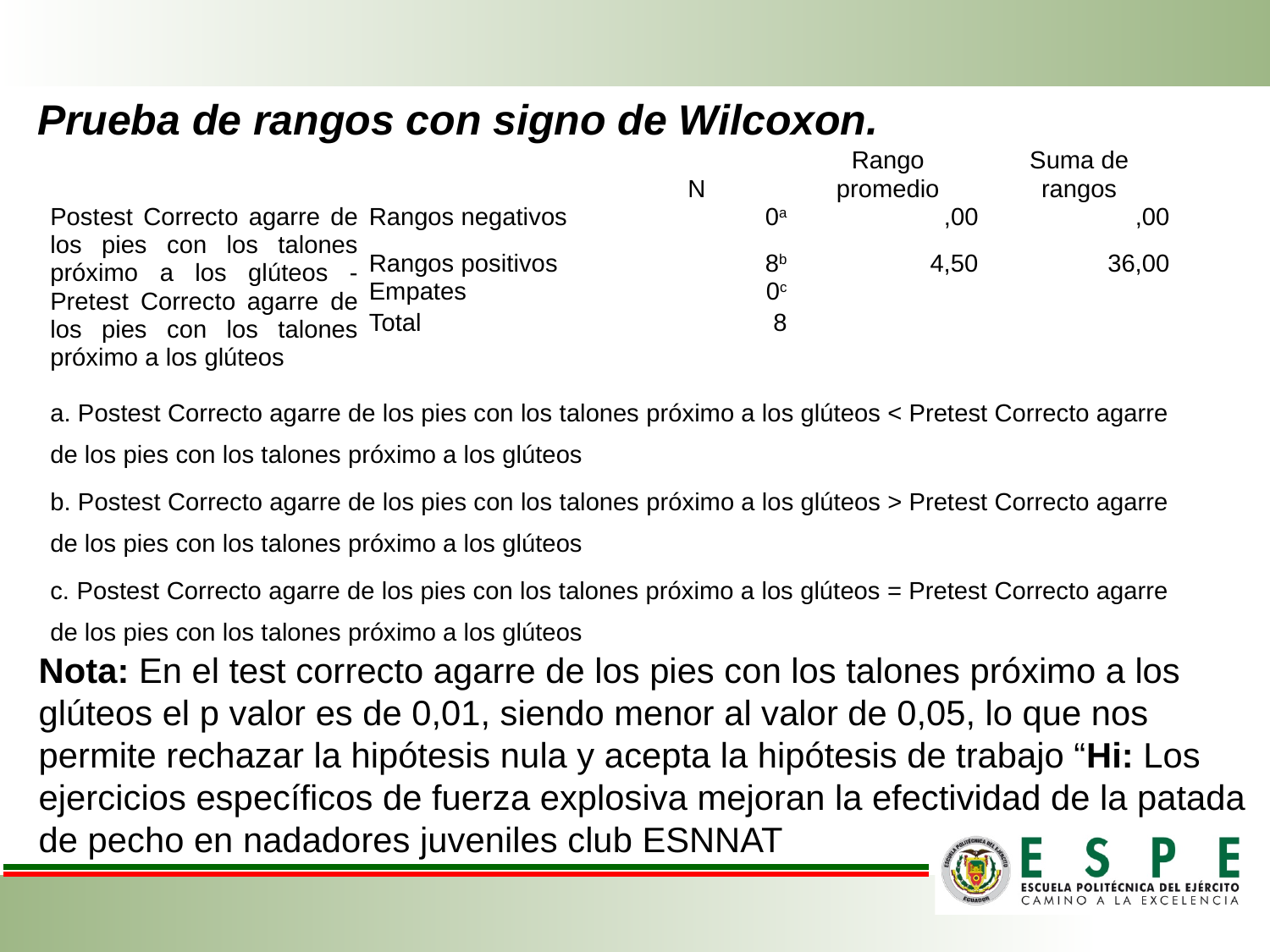

Prueba de rangos con signo de Wilcoxon.
|  |  | N | Rango promedio | Suma de rangos |
| --- | --- | --- | --- | --- |
| Postest Correcto agarre de los pies con los talones próximo a los glúteos - Pretest Correcto agarre de los pies con los talones próximo a los glúteos | Rangos negativos | 0a | ,00 | ,00 |
|  | Rangos positivos | 8b | 4,50 | 36,00 |
|  | Empates | 0c |  |  |
|  | Total | 8 |  |  |
| a. Postest Correcto agarre de los pies con los talones próximo a los glúteos < Pretest Correcto agarre de los pies con los talones próximo a los glúteos |  |  |  |  |
| b. Postest Correcto agarre de los pies con los talones próximo a los glúteos > Pretest Correcto agarre de los pies con los talones próximo a los glúteos |  |  |  |  |
| c. Postest Correcto agarre de los pies con los talones próximo a los glúteos = Pretest Correcto agarre de los pies con los talones próximo a los glúteos |  |  |  |  |
Nota: En el test correcto agarre de los pies con los talones próximo a los glúteos el p valor es de 0,01, siendo menor al valor de 0,05, lo que nos permite rechazar la hipótesis nula y acepta la hipótesis de trabajo “Hi: Los ejercicios específicos de fuerza explosiva mejoran la efectividad de la patada de pecho en nadadores juveniles club ESNNAT